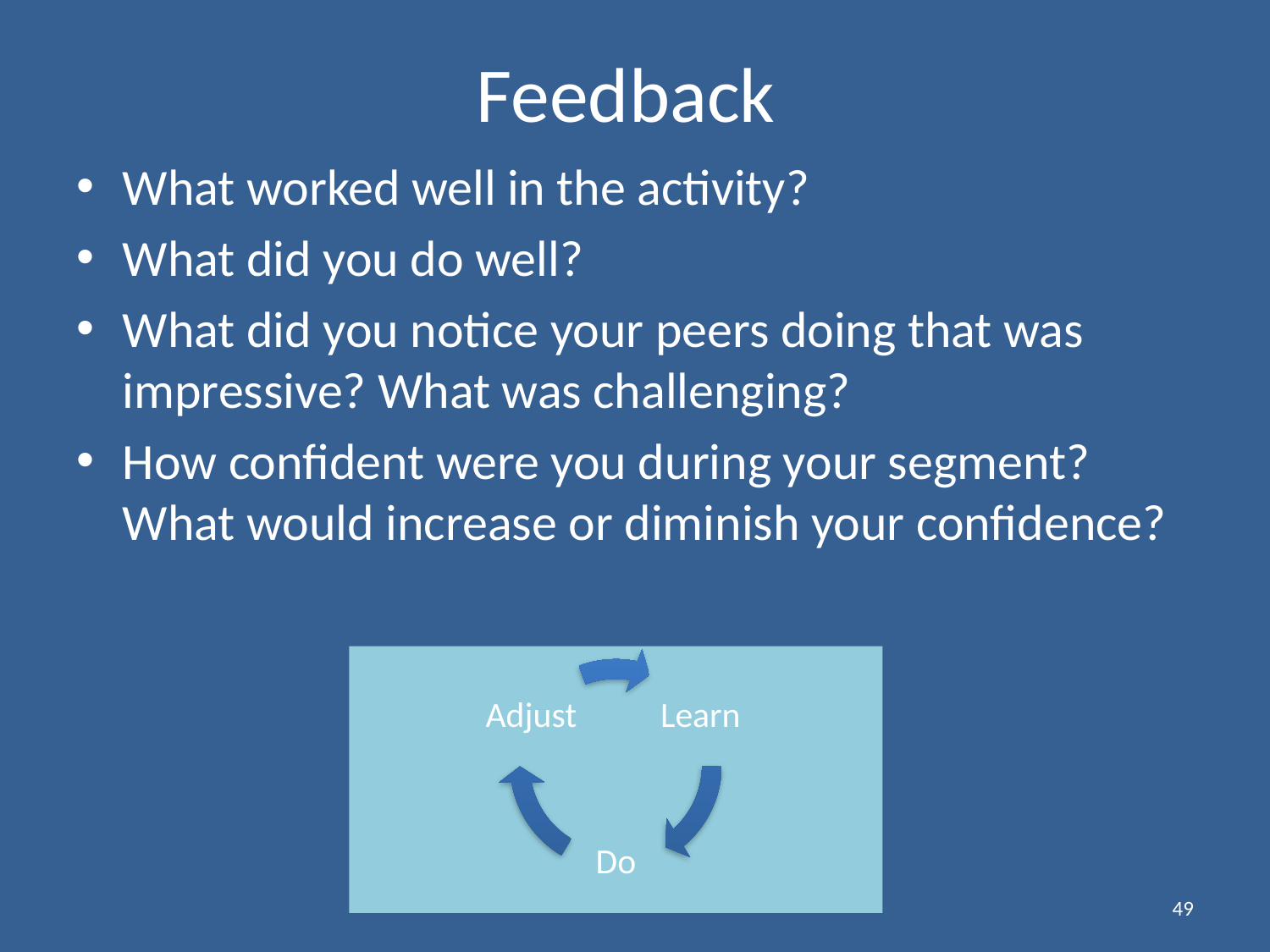

# Feedback
What worked well in the activity?
What did you do well?
What did you notice your peers doing that was impressive? What was challenging?
How confident were you during your segment? What would increase or diminish your confidence?

Learn
Do
Adjust
49